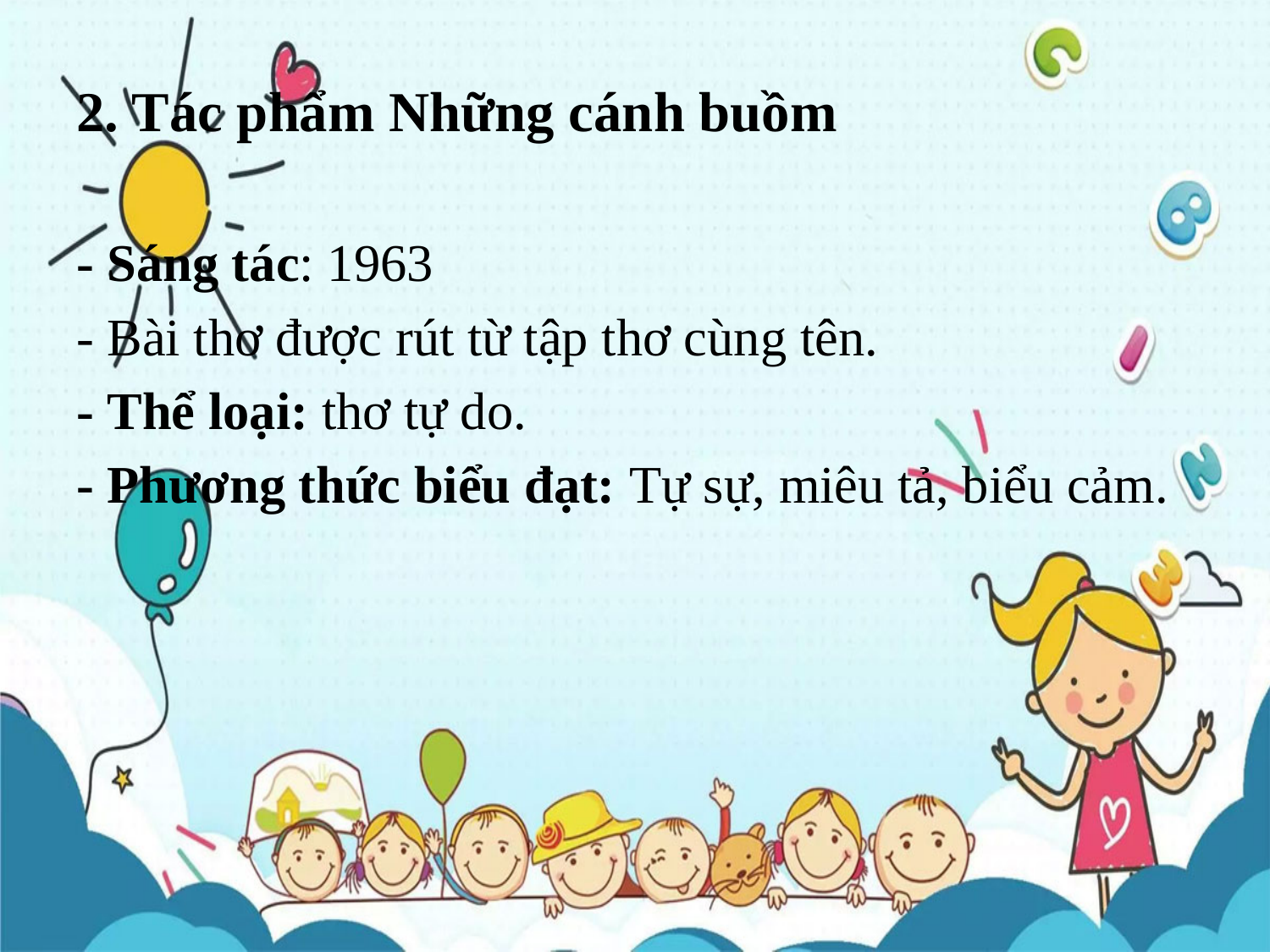

# 2. Tác phẩm Những cánh buồm
- Sáng tác: 1963
- Bài thơ được rút từ tập thơ cùng tên.
- Thể loại: thơ tự do.
- Phương thức biểu đạt: Tự sự, miêu tả, biểu cảm.